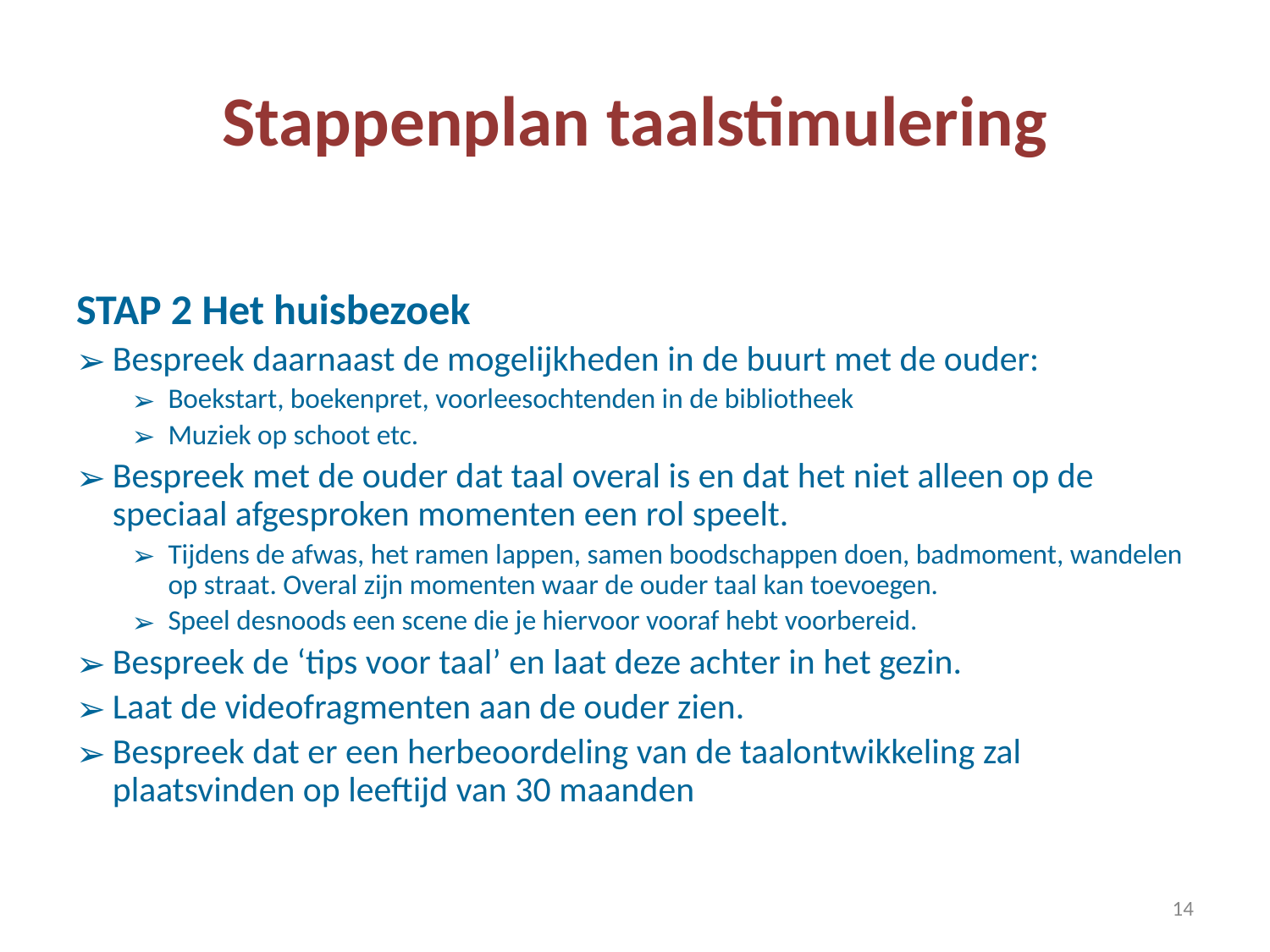

# Stappenplan taalstimulering

STAP 2 Het huisbezoek
Bespreek daarnaast de mogelijkheden in de buurt met de ouder:
Boekstart, boekenpret, voorleesochtenden in de bibliotheek
Muziek op schoot etc.
Bespreek met de ouder dat taal overal is en dat het niet alleen op de speciaal afgesproken momenten een rol speelt.
Tijdens de afwas, het ramen lappen, samen boodschappen doen, badmoment, wandelen op straat. Overal zijn momenten waar de ouder taal kan toevoegen.
Speel desnoods een scene die je hiervoor vooraf hebt voorbereid.
Bespreek de ‘tips voor taal’ en laat deze achter in het gezin.
Laat de videofragmenten aan de ouder zien.
Bespreek dat er een herbeoordeling van de taalontwikkeling zal plaatsvinden op leeftijd van 30 maanden

14